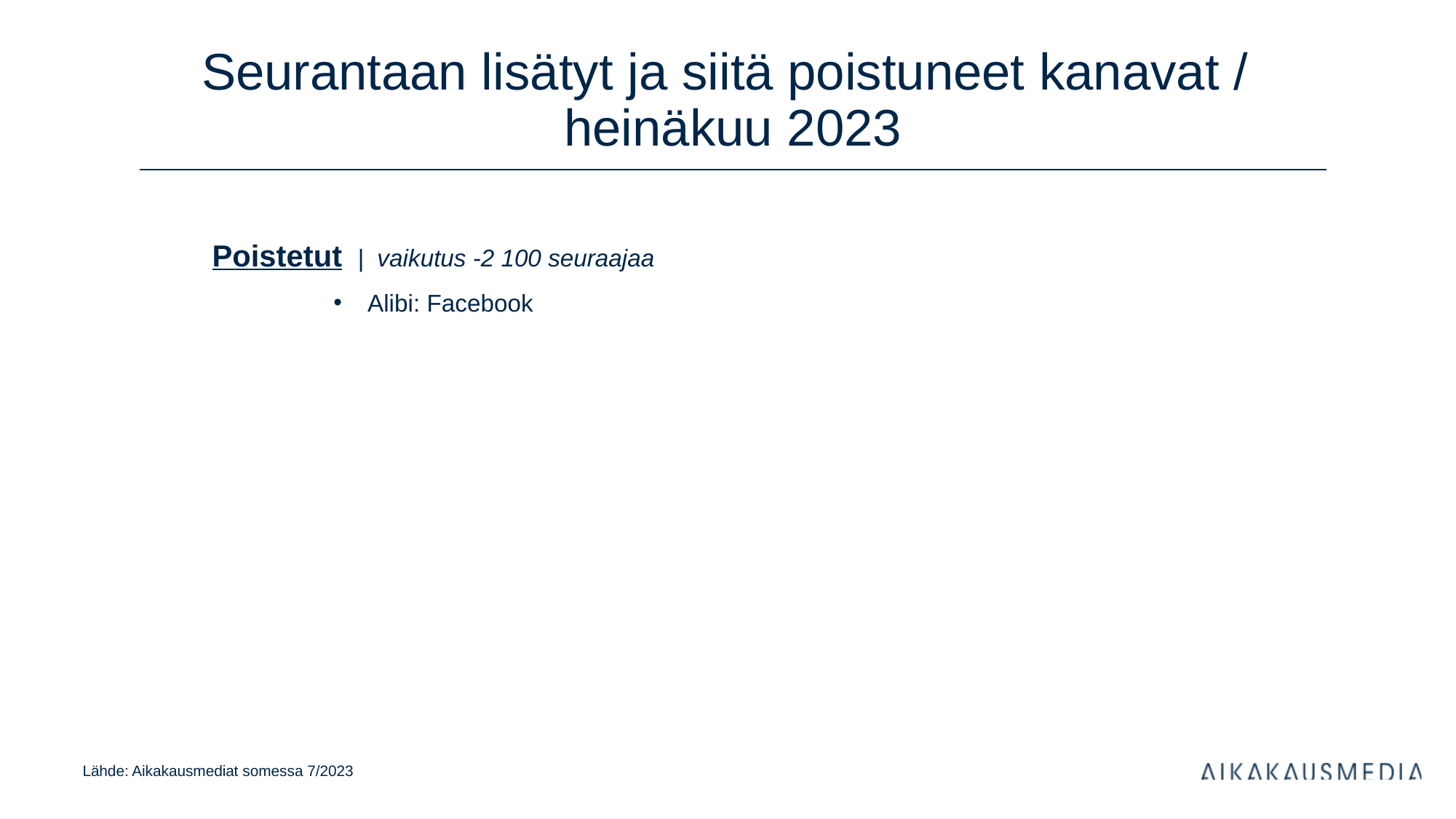

# Seurantaan lisätyt ja siitä poistuneet kanavat / heinäkuu 2023
Poistetut  |  vaikutus -2 100 seuraajaa
Alibi: Facebook